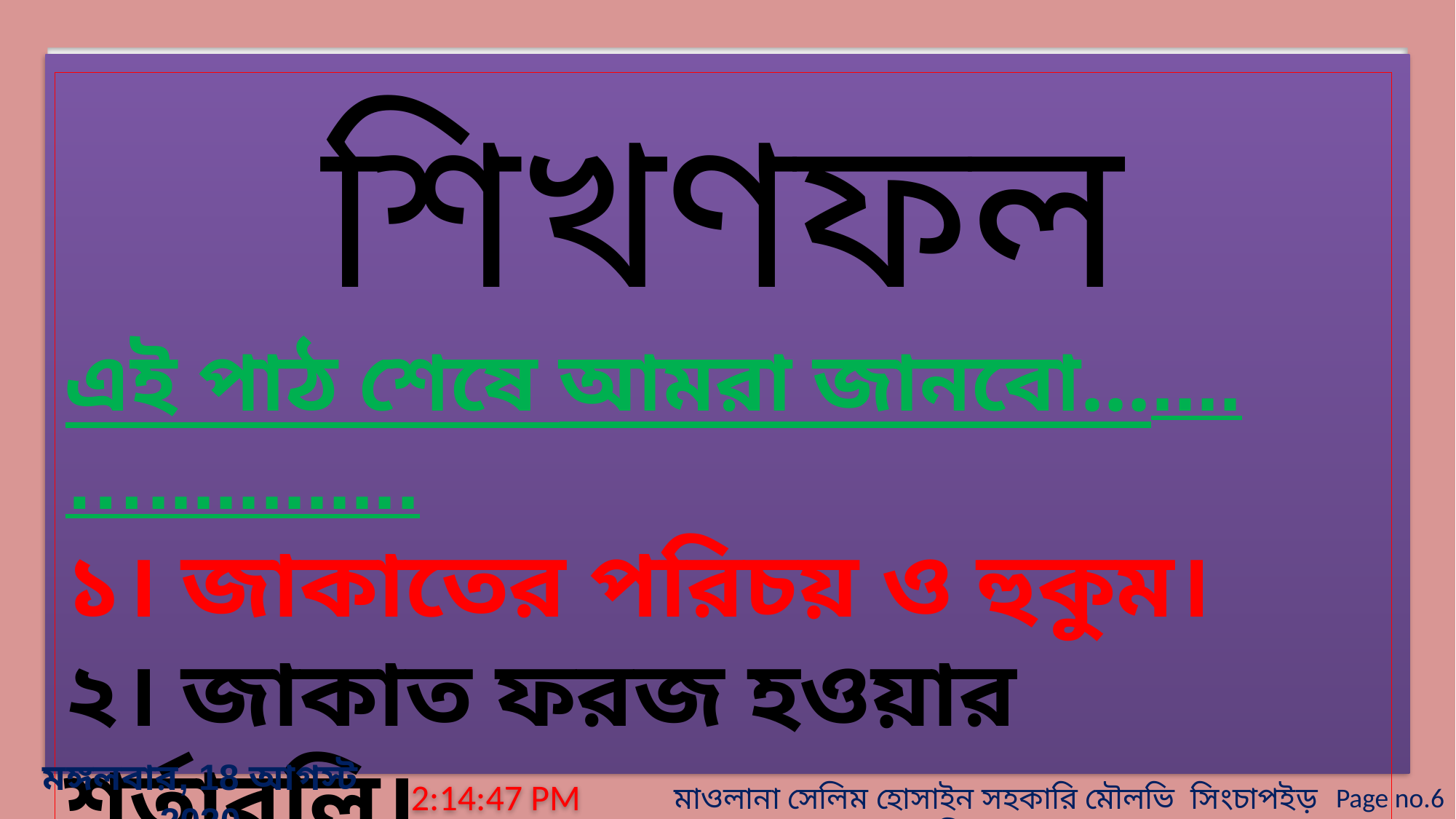

শিখণফল
এই পাঠ শেষে আমরা জানবো…....…............
১। জাকাতের পরিচয় ও হুকুম।
২। জাকাত ফরজ হওয়ার শর্তাবলি।
৩। জাকাতের নেসাব ও বন্টনের খাতসমূহ।
2:14:47 PM
মাওলানা সেলিম হোসাইন সহকারি মৌলভি  সিংচাপইড় আলিম মাদ্রাসা।
Page no.6
মঙ্গলবার, 18 আগস্ট 2020